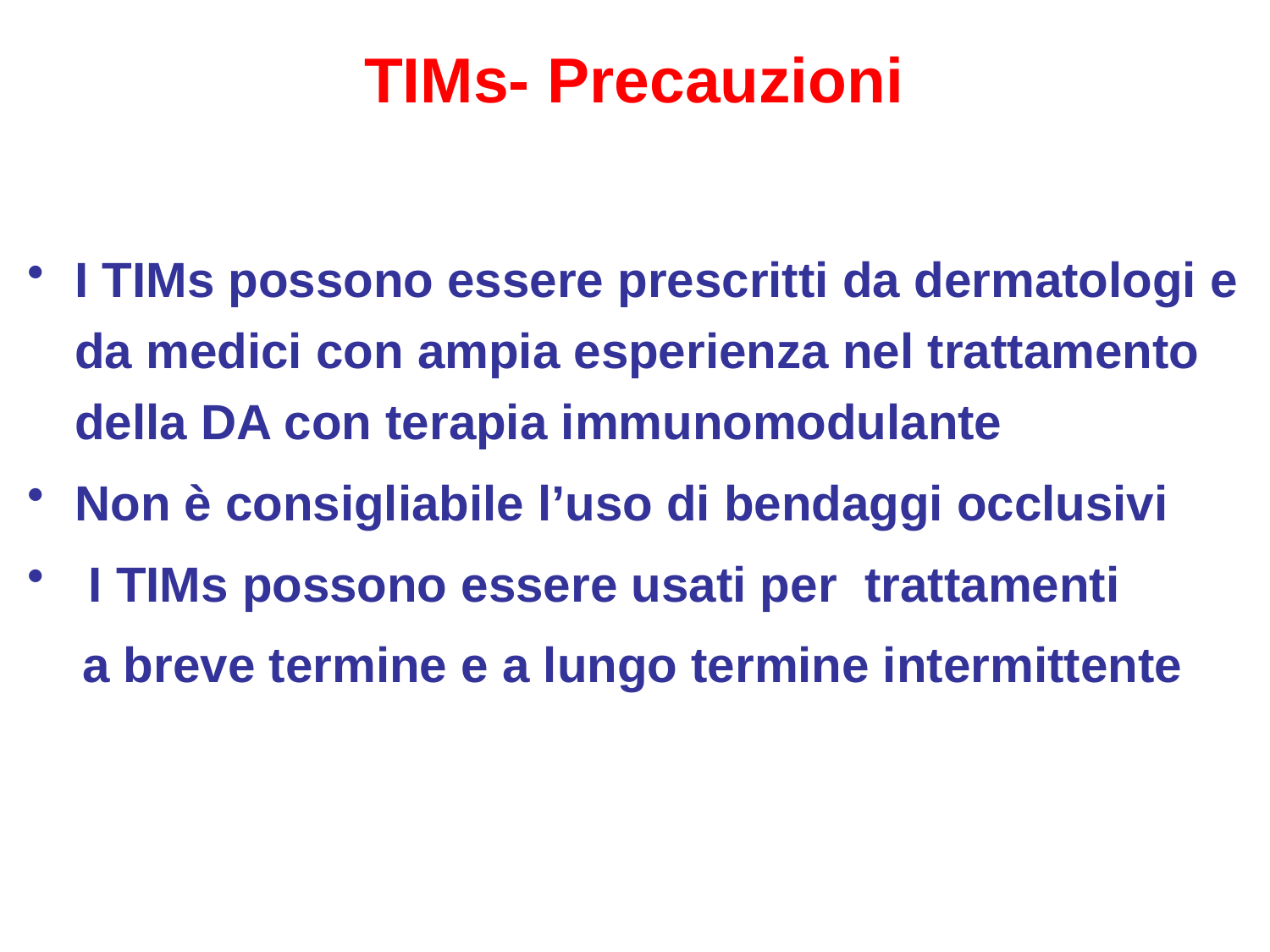

TIMs- Precauzioni
I TIMs possono essere prescritti da dermatologi e da medici con ampia esperienza nel trattamento della DA con terapia immunomodulante
Non è consigliabile l’uso di bendaggi occlusivi
 I TIMs possono essere usati per  trattamenti
    a breve termine e a lungo termine intermittente